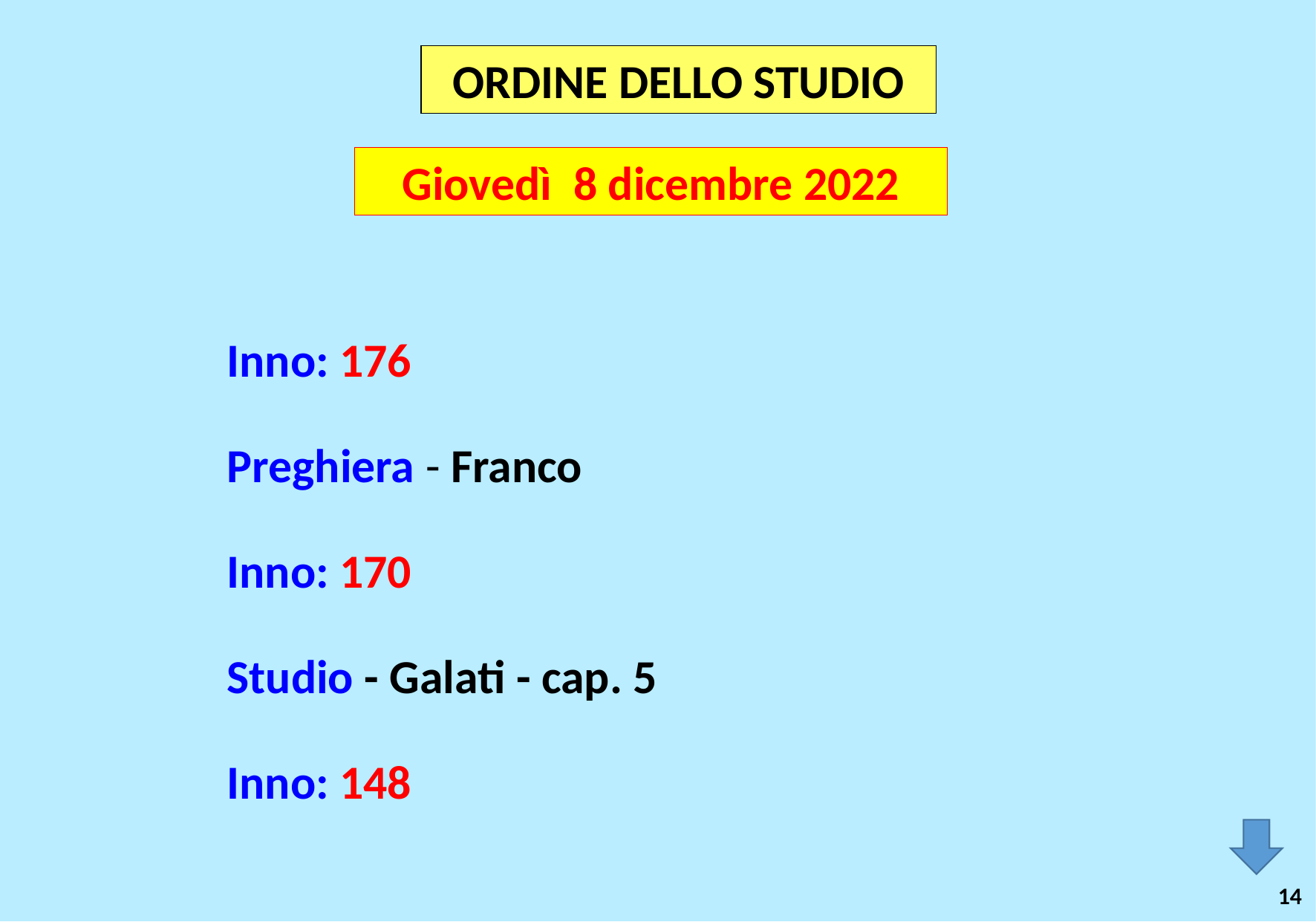

ORDINE DELLO STUDIO
Giovedì  8 dicembre 2022
Inno: 176
Preghiera - Franco
Inno: 170
Studio - Galati - cap. 5
Inno: 148

14